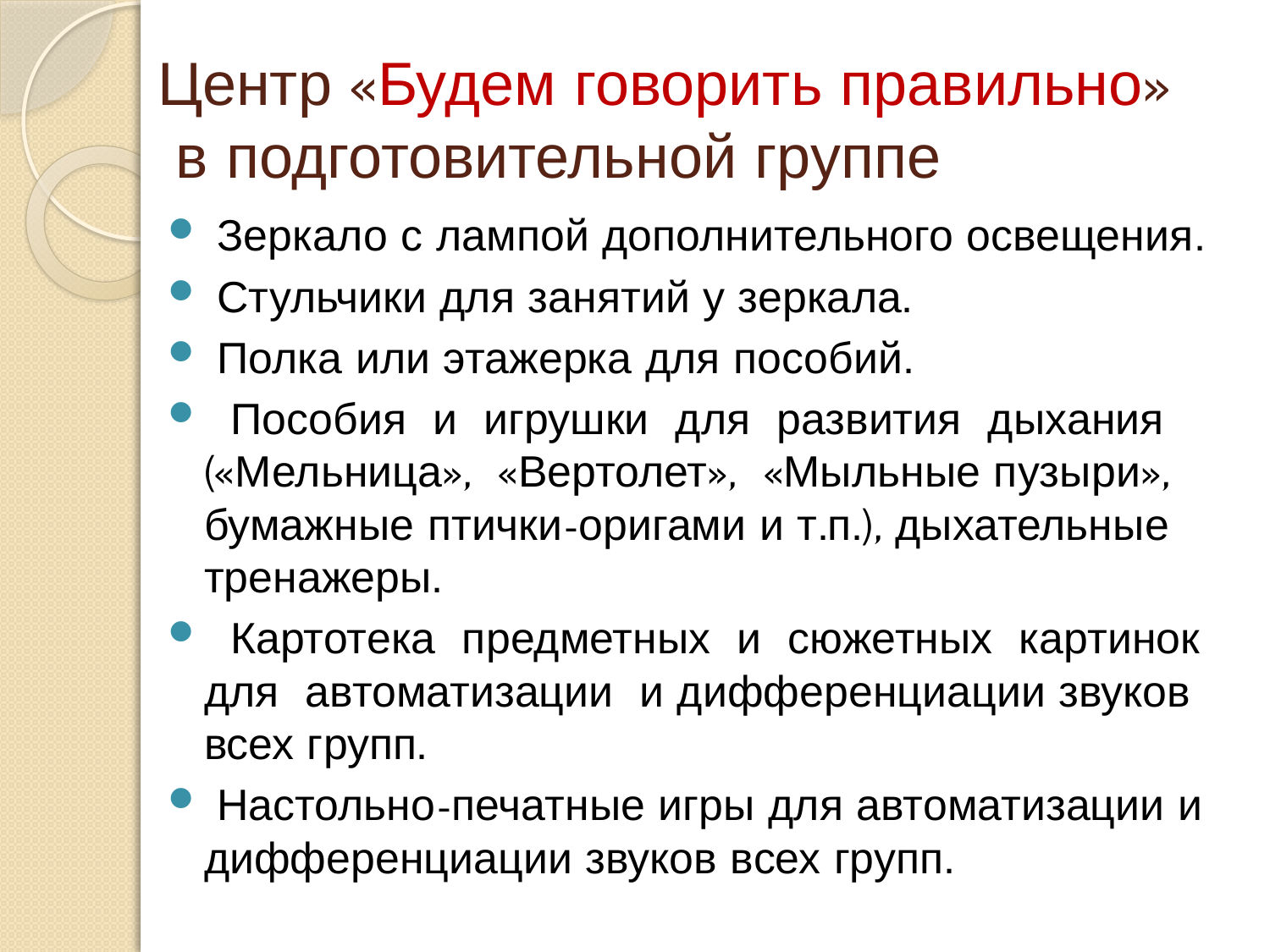

# Центр «Будем говорить правильно» в подготовительной группе
 Зеркало с лампой дополнительного освещения.
 Стульчики для занятий у зеркала.
 Полка или этажерка для пособий.
  Пособия  и  игрушки  для  развития  дыхания  («Мельница»,  «Вертолет»,  «Мыльные пузыри», бумажные птички-оригами и т.п.), дыхательные тренажеры.
  Картотека  предметных  и  сюжетных  картинок  для  автоматизации  и дифференциации звуков всех групп.
 Настольно-печатные игры для автоматизации и дифференциации звуков всех групп.